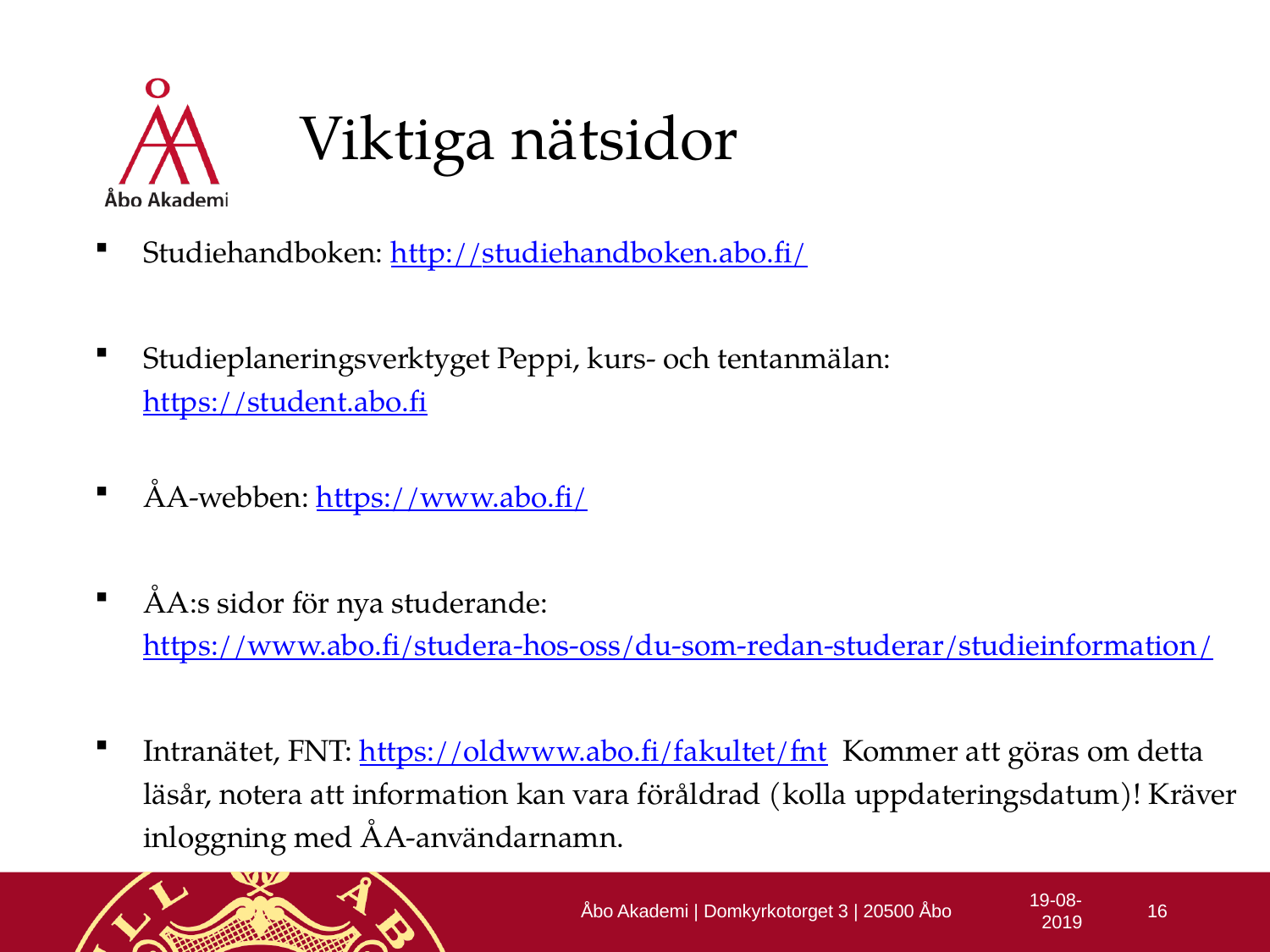

# Viktiga nätsidor
Studiehandboken: http://studiehandboken.abo.fi/

Studieplaneringsverktyget Peppi, kurs- och tentanmälan:
https://student.abo.fi
ÅA-webben: https://www.abo.fi/

ÅA:s sidor för nya studerande: https://www.abo.fi/studera-hos-oss/du-som-redan-studerar/studieinformation/

Intranätet, FNT: https://oldwww.abo.fi/fakultet/fnt  Kommer att göras om detta läsår, notera att information kan vara föråldrad (kolla uppdateringsdatum)! Kräver inloggning med ÅA-användarnamn.

Åbo Akademi | Domkyrkotorget 3 | 20500 Åbo
19-08-2019
16